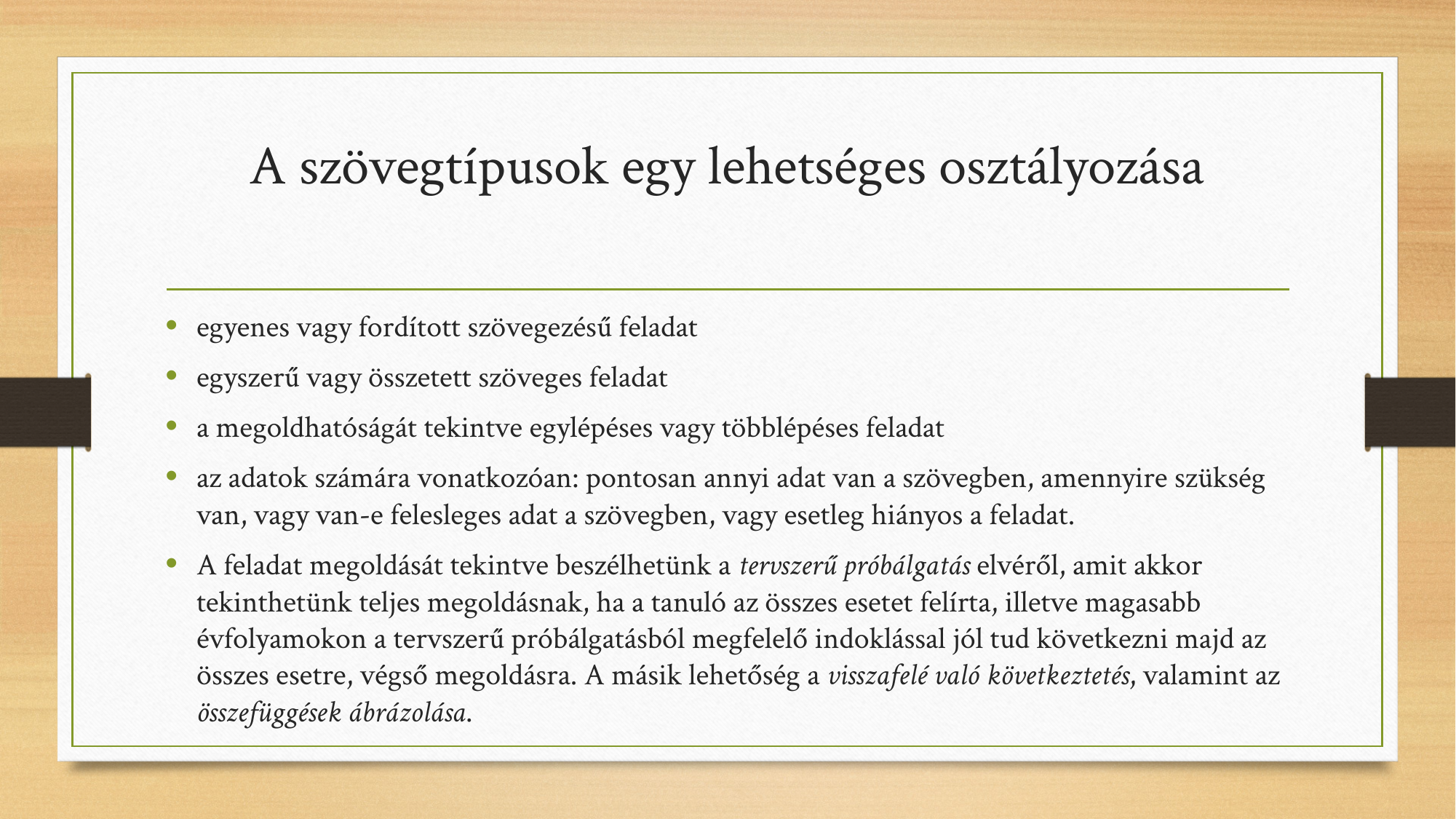

# A szövegtípusok egy lehetséges osztályozása
egyenes vagy fordított szövegezésű feladat
egyszerű vagy összetett szöveges feladat
a megoldhatóságát tekintve egylépéses vagy többlépéses feladat
az adatok számára vonatkozóan: pontosan annyi adat van a szövegben, amennyire szükség van, vagy van-e felesleges adat a szövegben, vagy esetleg hiányos a feladat.
A feladat megoldását tekintve beszélhetünk a tervszerű próbálgatás elvéről, amit akkor tekinthetünk teljes megoldásnak, ha a tanuló az összes esetet felírta, illetve magasabb évfolyamokon a tervszerű próbálgatásból megfelelő indoklással jól tud következni majd az összes esetre, végső megoldásra. A másik lehetőség a visszafelé való következtetés, valamint az összefüggések ábrázolása.